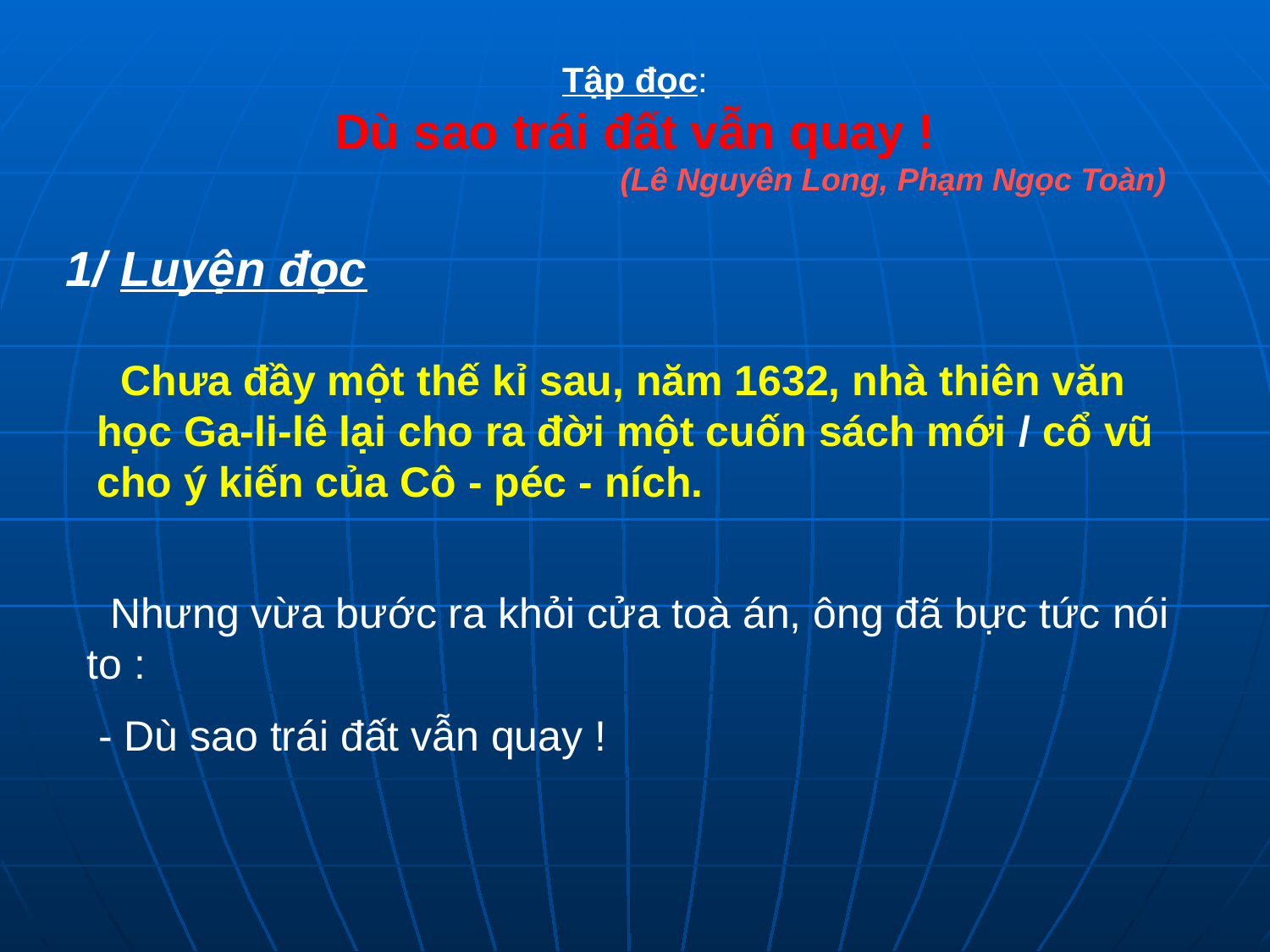

Tập đọc:
Dù sao trái đất vẫn quay !
                                                                  (Lê Nguyên Long, Phạm Ngọc Toàn)
1/ Luyện đọc
  Chưa đầy một thế kỉ sau, năm 1632, nhà thiên văn học Ga-li-lê lại cho ra đời một cuốn sách mới / cổ vũ cho ý kiến của Cô - péc - ních.
  Nhưng vừa bước ra khỏi cửa toà án, ông đã bực tức nói to :
 - Dù sao trái đất vẫn quay !